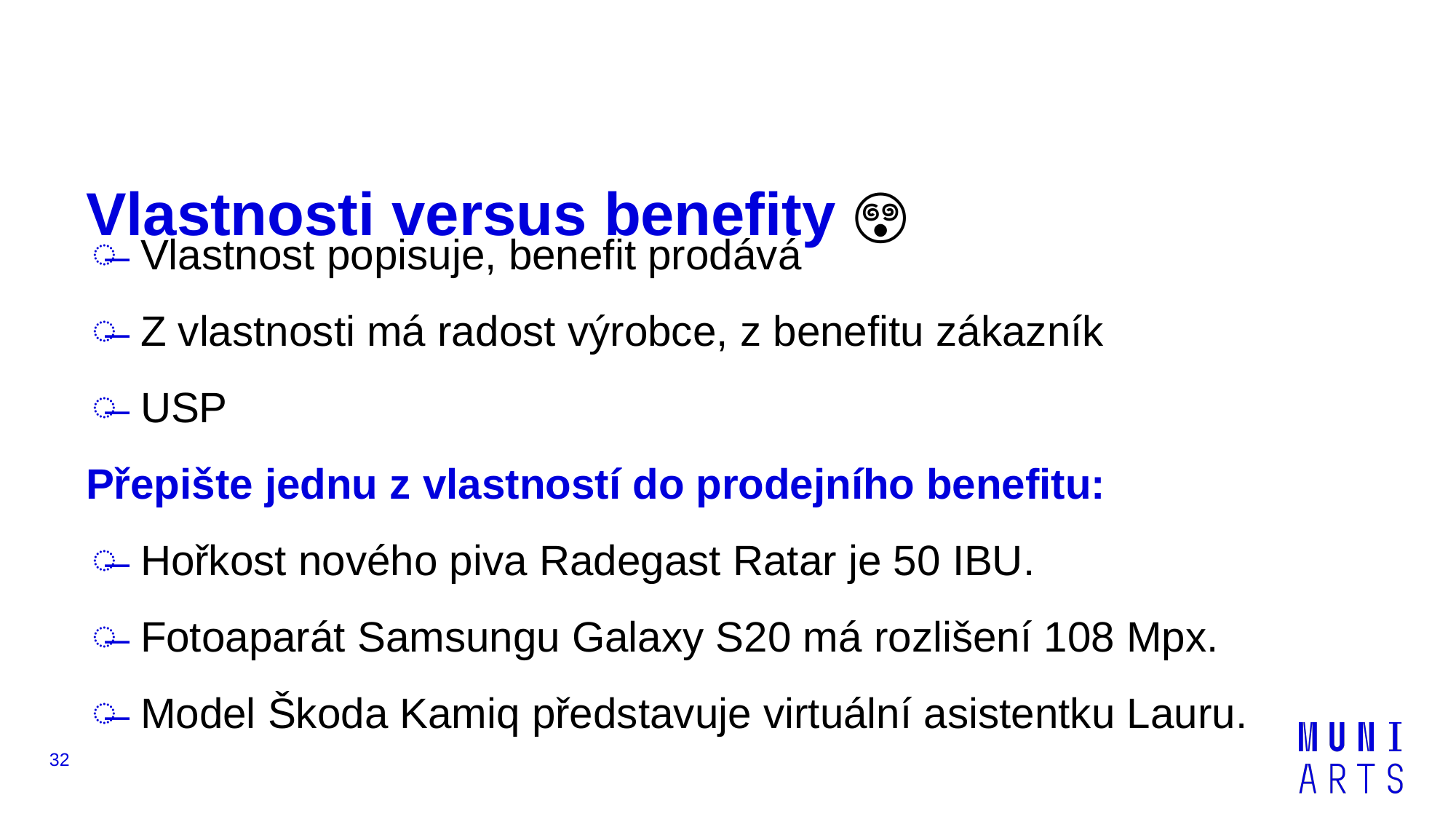

# Vlastnosti versus benefity 😵
Vlastnost popisuje, benefit prodává
Z vlastnosti má radost výrobce, z benefitu zákazník
USP
Přepište jednu z vlastností do prodejního benefitu:
Hořkost nového piva Radegast Ratar je 50 IBU.
Fotoaparát Samsungu Galaxy S20 má rozlišení 108 Mpx.
Model Škoda Kamiq představuje virtuální asistentku Lauru.
32